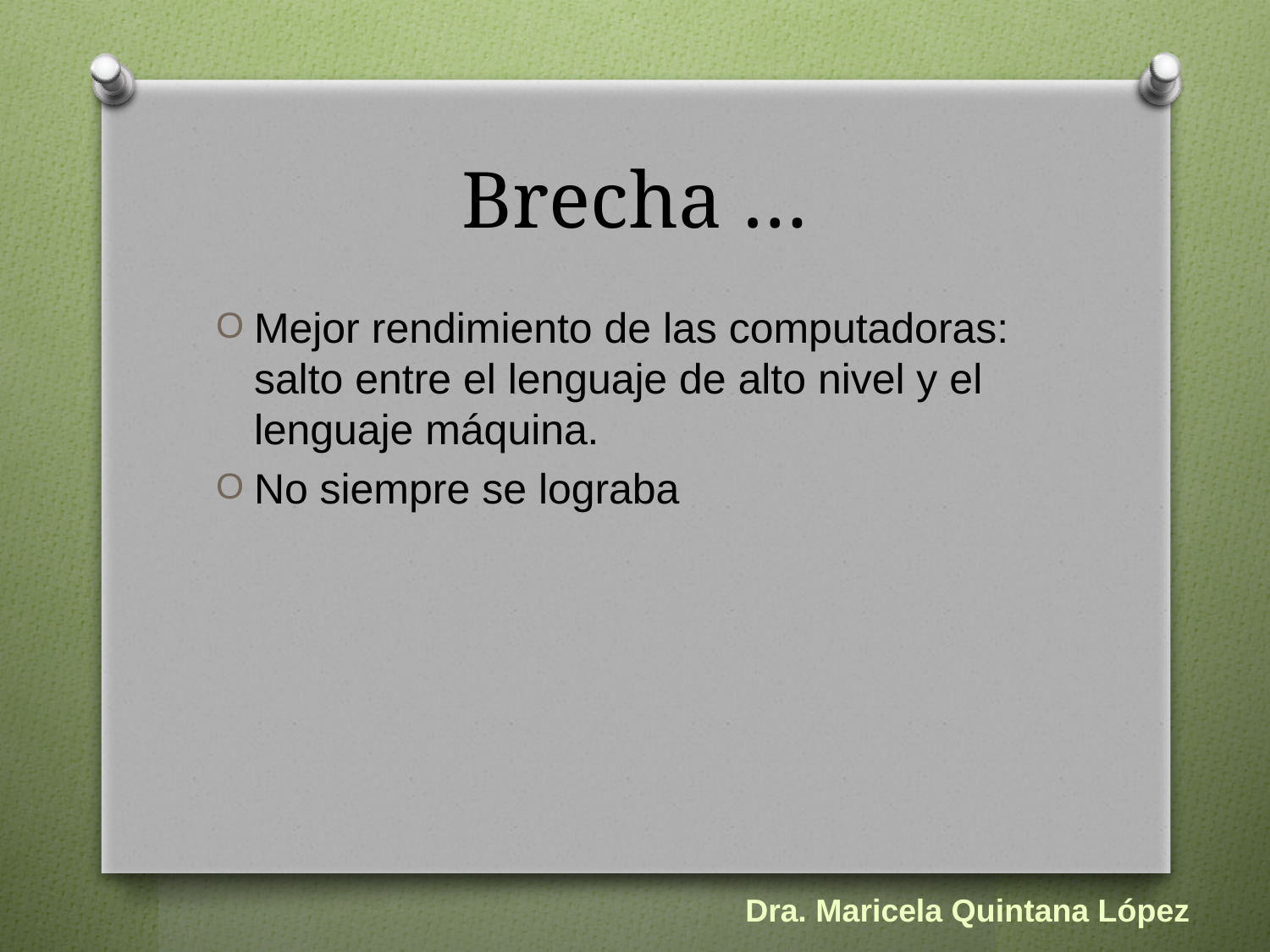

# Brecha …
Mejor rendimiento de las computadoras: salto entre el lenguaje de alto nivel y el lenguaje máquina.
No siempre se lograba